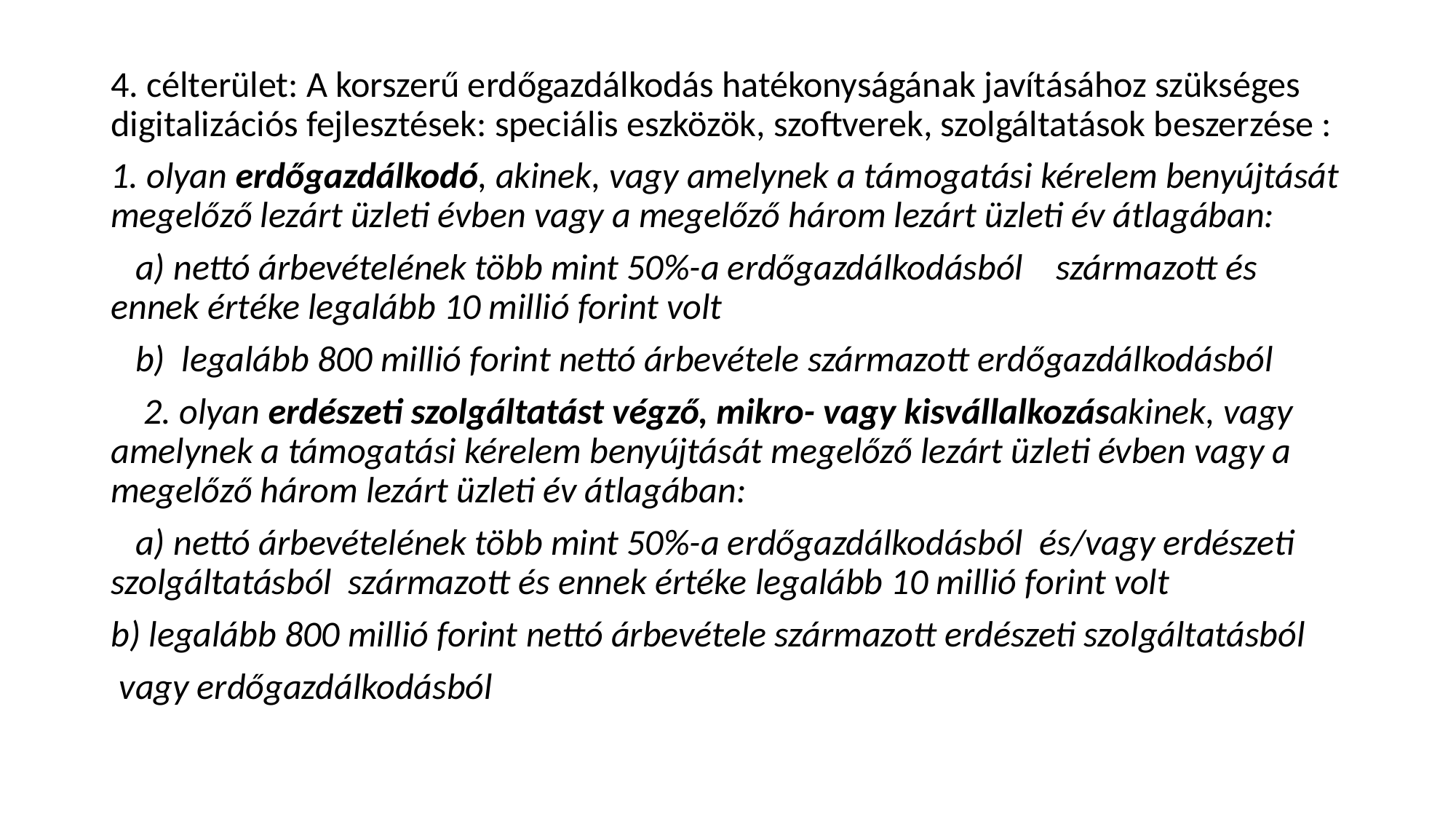

4. célterület: A korszerű erdőgazdálkodás hatékonyságának javításához szükséges digitalizációs fejlesztések: speciális eszközök, szoftverek, szolgáltatások beszerzése :
1. olyan erdőgazdálkodó, akinek, vagy amelynek a támogatási kérelem benyújtását megelőző lezárt üzleti évben vagy a megelőző három lezárt üzleti év átlagában:
   a) nettó árbevételének több mint 50%-a erdőgazdálkodásból    származott és ennek értéke legalább 10 millió forint volt
   b)  legalább 800 millió forint nettó árbevétele származott erdőgazdálkodásból
    2. olyan erdészeti szolgáltatást végző, mikro- vagy kisvállalkozásakinek, vagy amelynek a támogatási kérelem benyújtását megelőző lezárt üzleti évben vagy a megelőző három lezárt üzleti év átlagában:
   a) nettó árbevételének több mint 50%-a erdőgazdálkodásból  és/vagy erdészeti szolgáltatásból  származott és ennek értéke legalább 10 millió forint volt
b) legalább 800 millió forint nettó árbevétele származott erdészeti szolgáltatásból
 vagy erdőgazdálkodásból